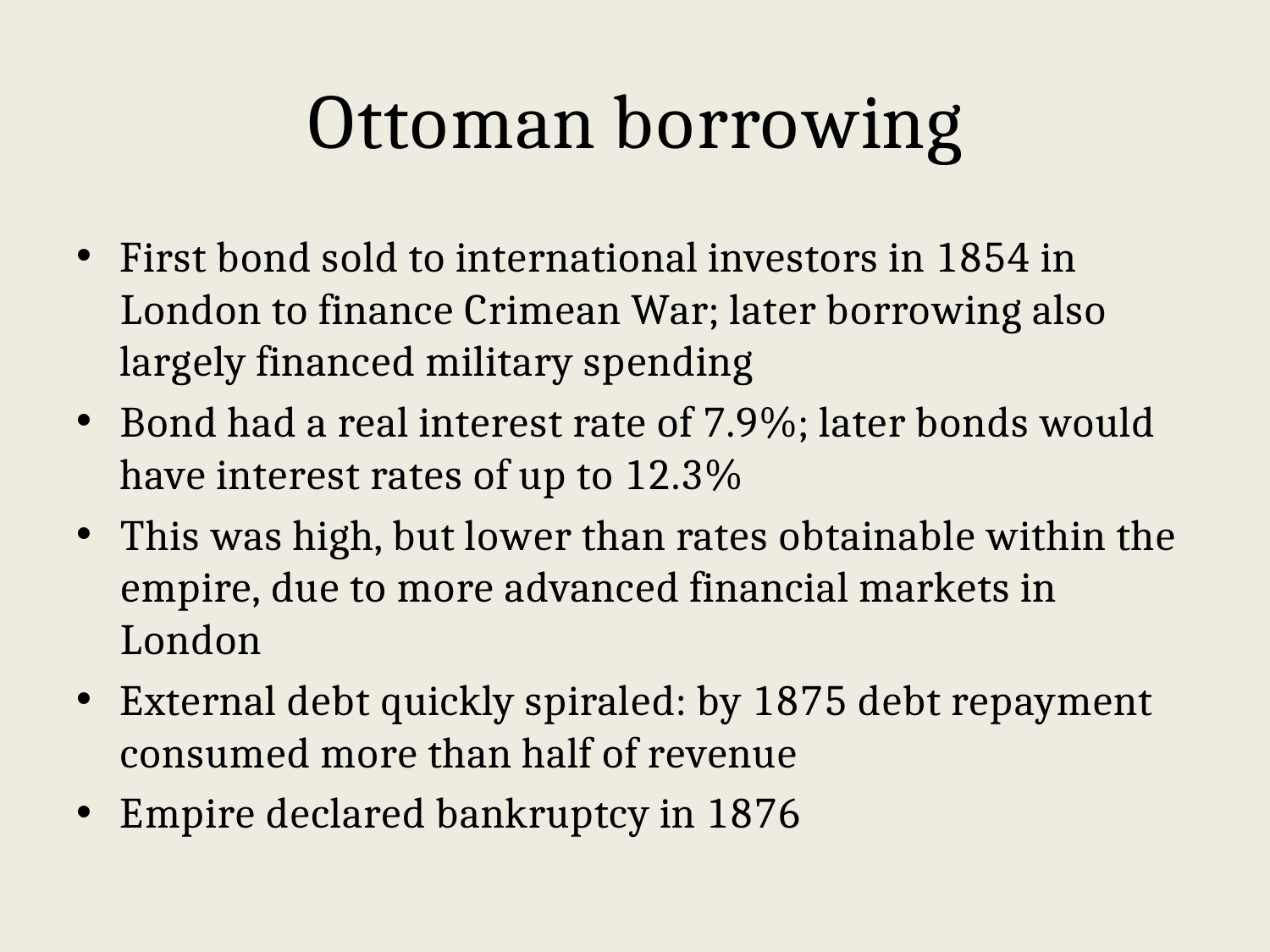

# Ottoman borrowing
First bond sold to international investors in 1854 in London to finance Crimean War; later borrowing also largely financed military spending
Bond had a real interest rate of 7.9%; later bonds would have interest rates of up to 12.3%
This was high, but lower than rates obtainable within the empire, due to more advanced financial markets in London
External debt quickly spiraled: by 1875 debt repayment consumed more than half of revenue
Empire declared bankruptcy in 1876